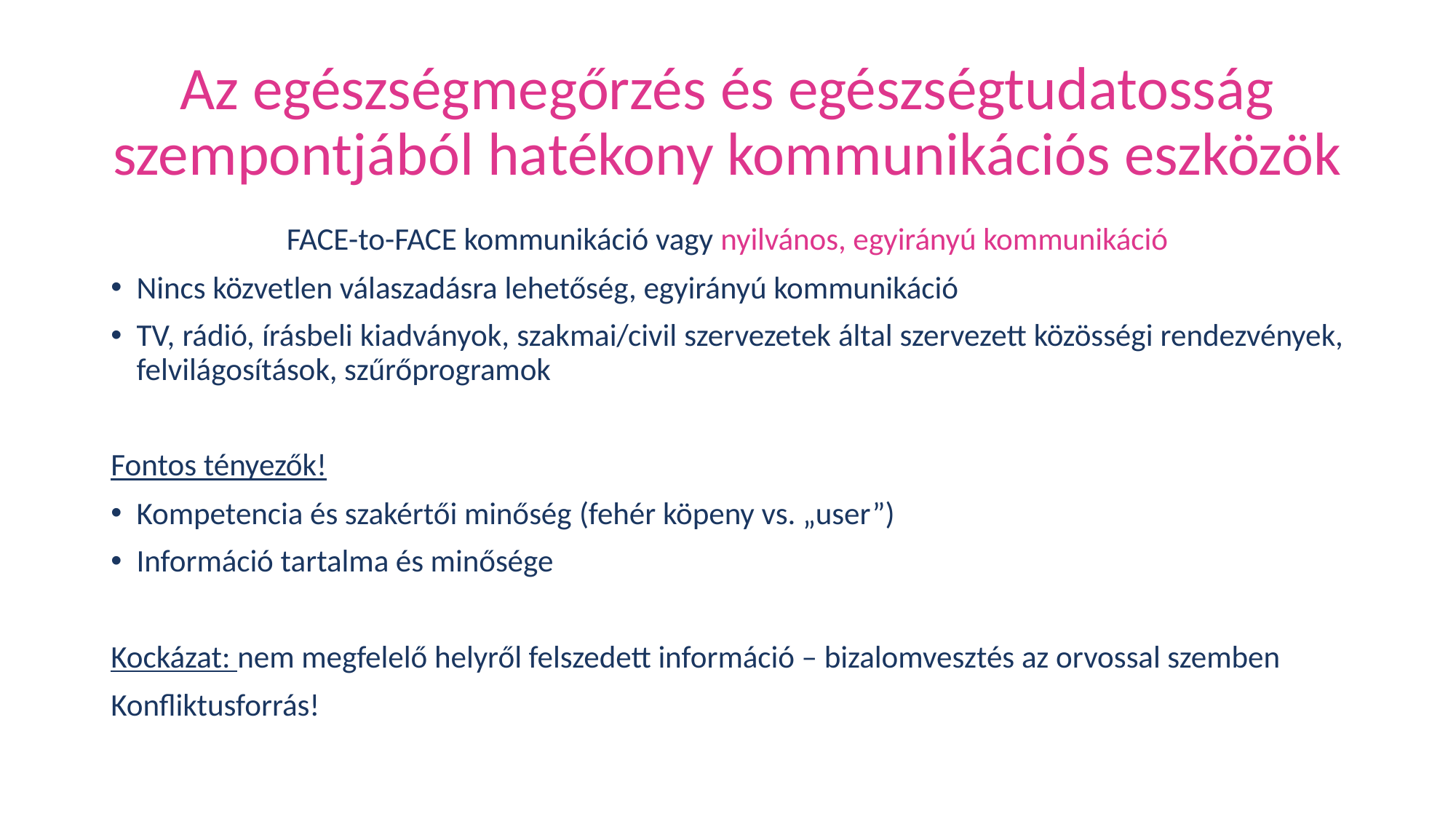

# Az egészségmegőrzés és egészségtudatosság szempontjából hatékony kommunikációs eszközök
FACE-to-FACE kommunikáció vagy nyilvános, egyirányú kommunikáció
Nincs közvetlen válaszadásra lehetőség, egyirányú kommunikáció
TV, rádió, írásbeli kiadványok, szakmai/civil szervezetek által szervezett közösségi rendezvények, felvilágosítások, szűrőprogramok

Fontos tényezők!
Kompetencia és szakértői minőség (fehér köpeny vs. „user”)
Információ tartalma és minősége

Kockázat: nem megfelelő helyről felszedett információ – bizalomvesztés az orvossal szemben
Konfliktusforrás!